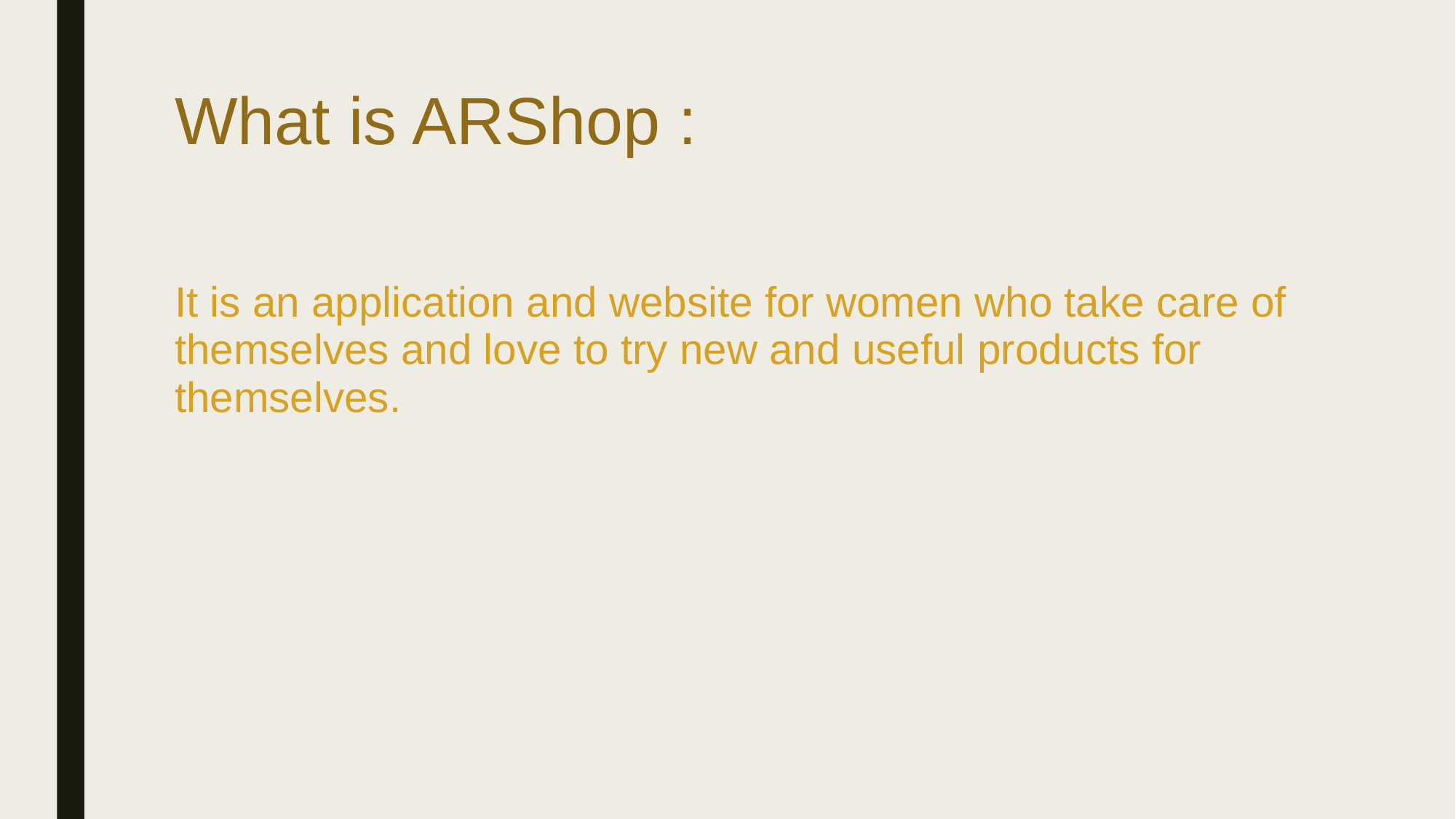

# What is ARShop :
It is an application and website for women who take care of themselves and love to try new and useful products for themselves.